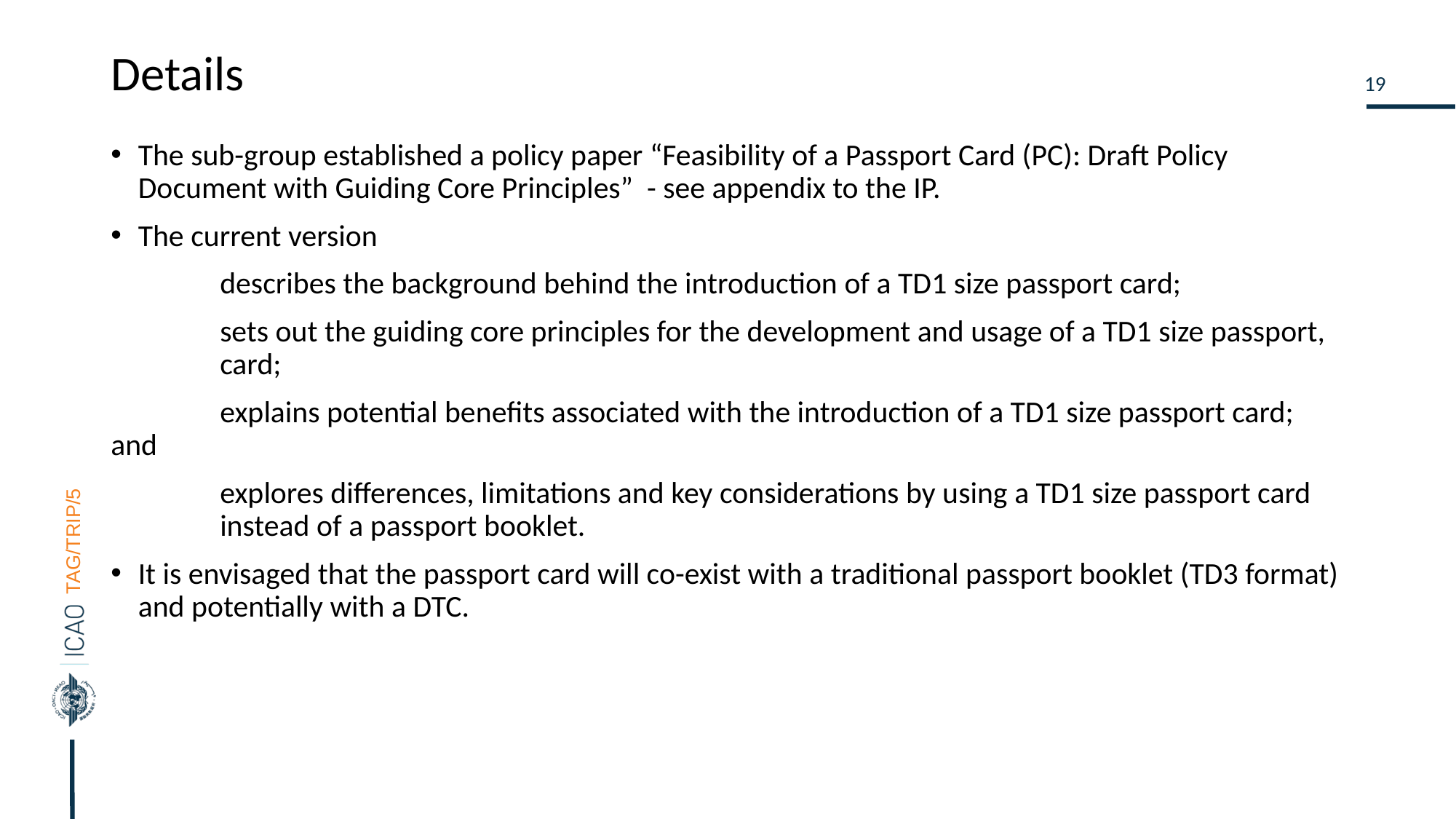

# Details
The sub-group established a policy paper “Feasibility of a Passport Card (PC): Draft Policy Document with Guiding Core Principles”  - see appendix to the IP.
The current version
	describes the background behind the introduction of a TD1 size passport card;
	sets out the guiding core principles for the development and usage of a TD1 size passport, 	card;
	explains potential benefits associated with the introduction of a TD1 size passport card; 	and
	explores differences, limitations and key considerations by using a TD1 size passport card 	instead of a passport booklet.
It is envisaged that the passport card will co-exist with a traditional passport booklet (TD3 format) and potentially with a DTC.